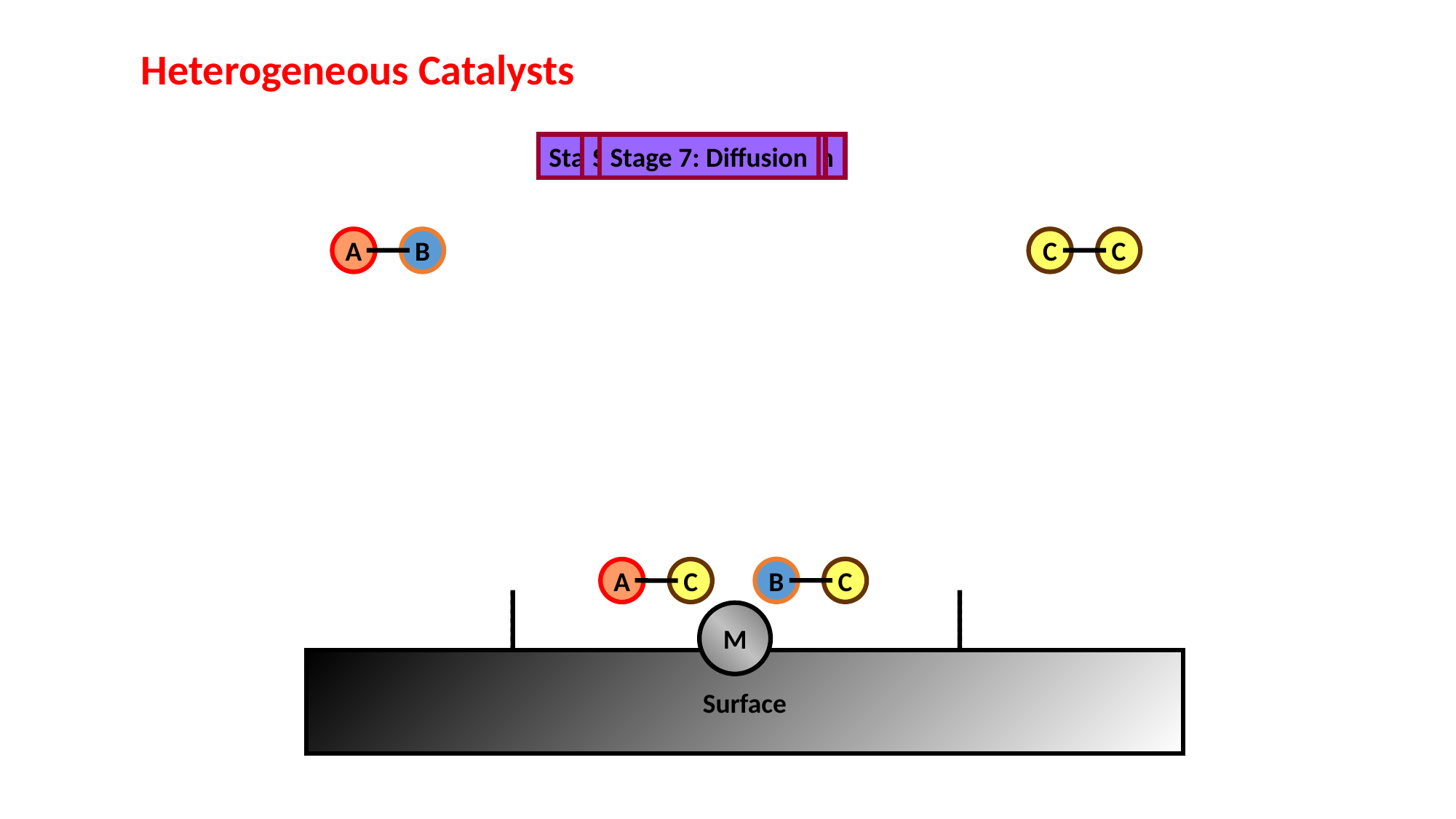

Heterogeneous Catalysts
Stage 4: Surface diffusion
Stage 3: Chemisorption
Stage 2: Physisorption
Stage 6: Desorption
Stage 1: Diffusion
Stage 5: Reaction
Stage 7: Diffusion
A
B

C
C

B
C

A
C

M
Surface